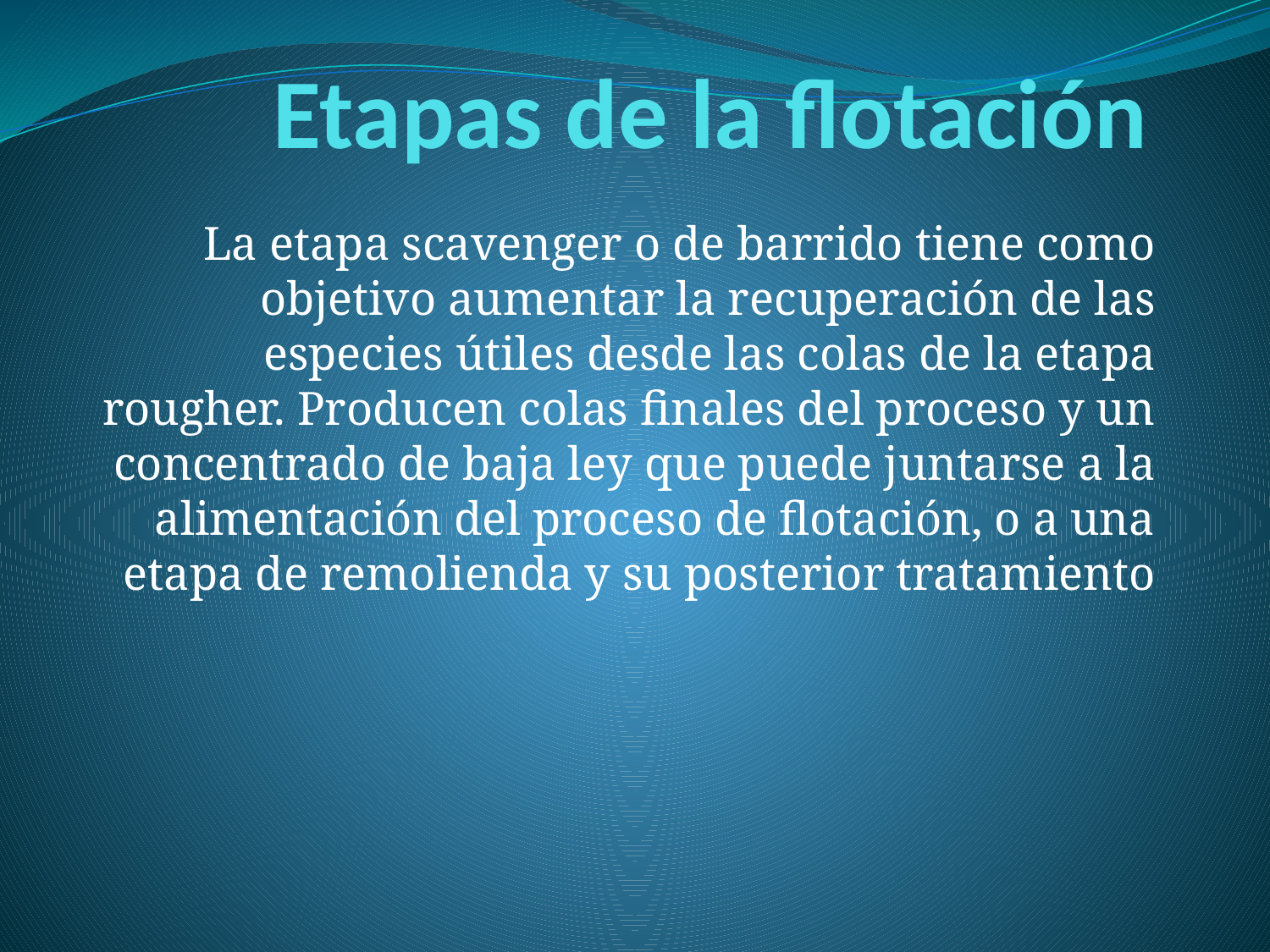

# Etapas de la flotación
La etapa scavenger o de barrido tiene como objetivo aumentar la recuperación de las especies útiles desde las colas de la etapa rougher. Producen colas finales del proceso y un concentrado de baja ley que puede juntarse a la alimentación del proceso de flotación, o a una etapa de remolienda y su posterior tratamiento